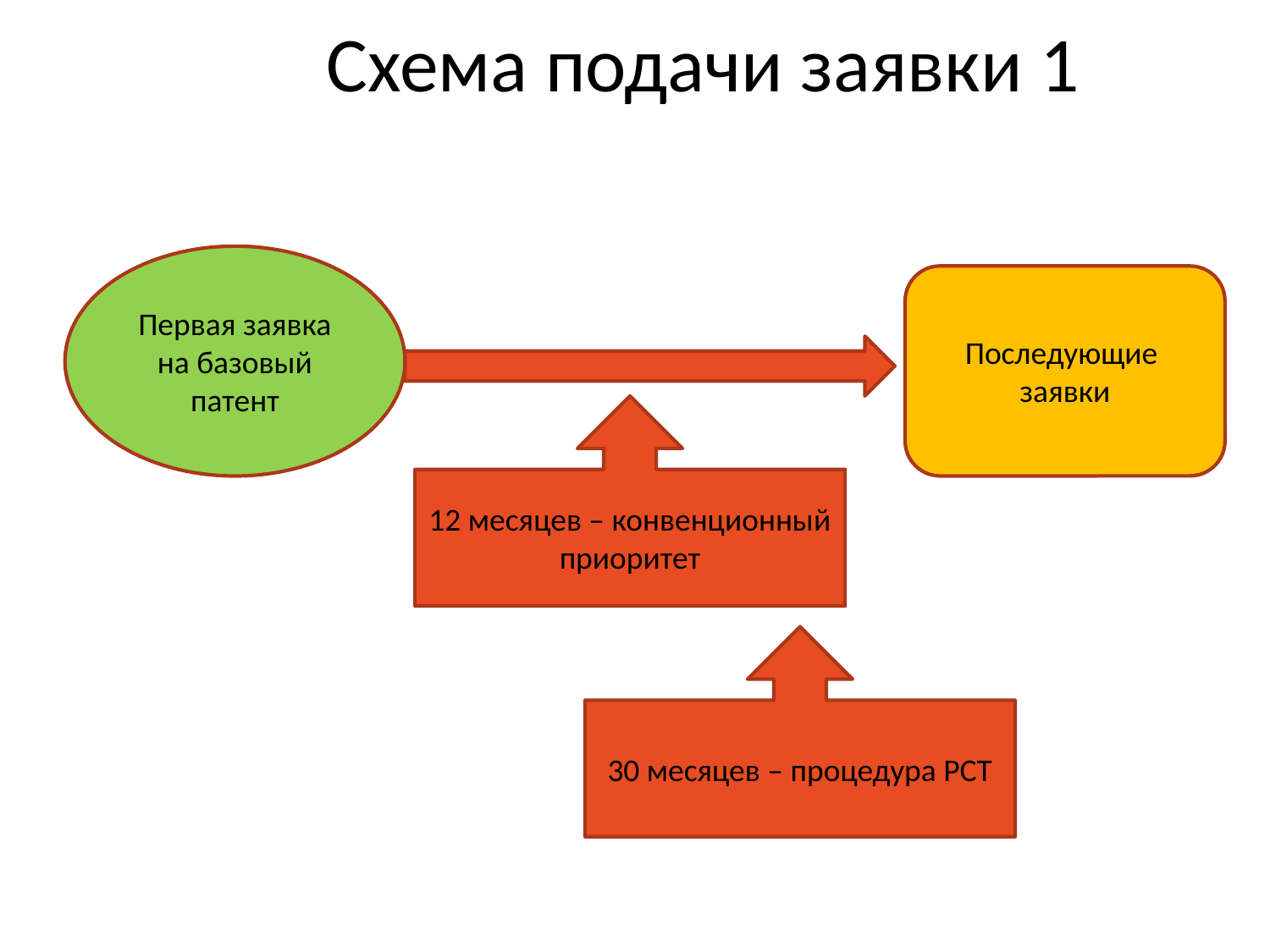

# Схема подачи заявки 1

Первая заявка на базовый патент
Последующие  заявки

12 месяцев – конвенционный приоритет
30 месяцев – процедура РСТ